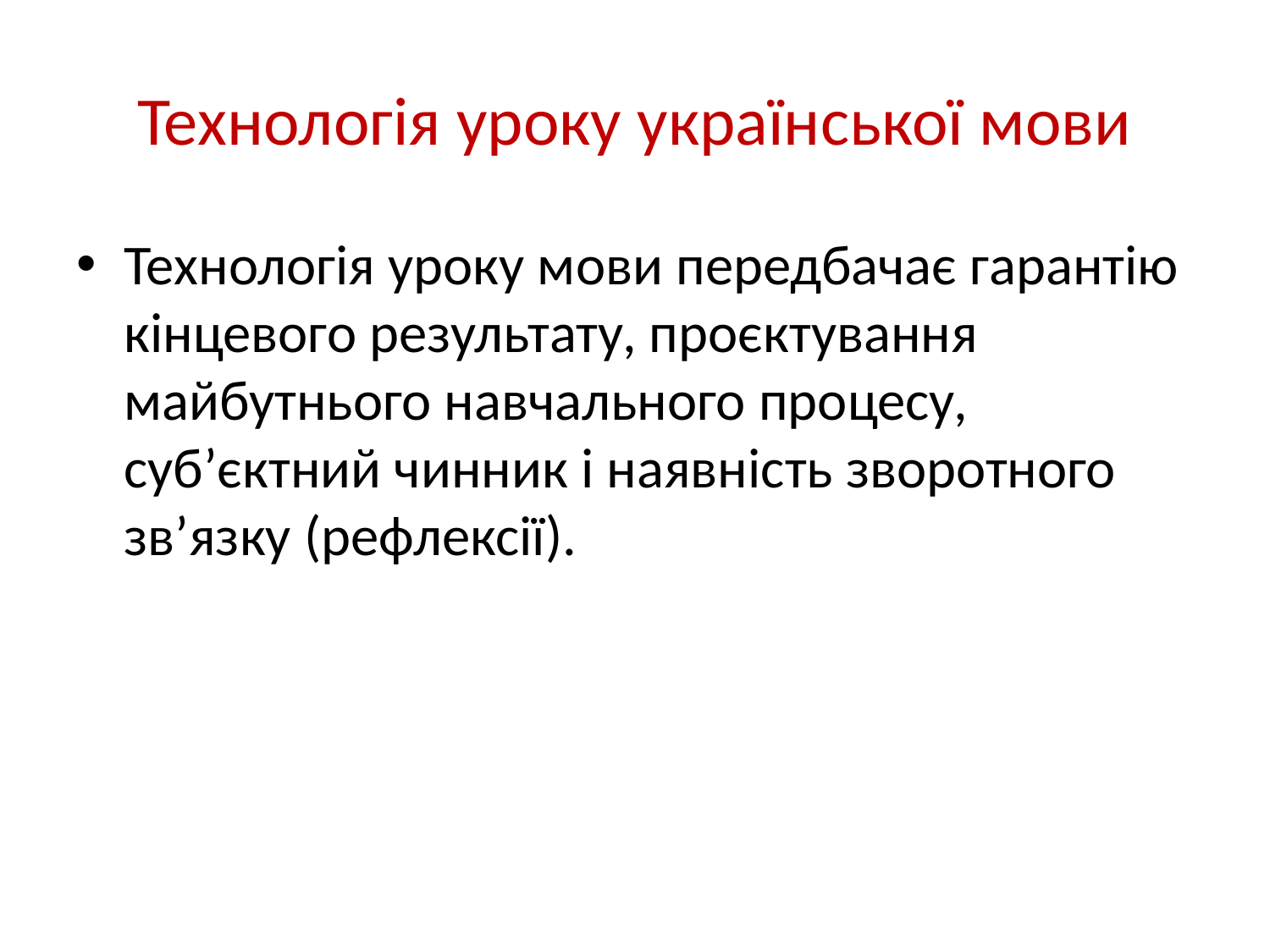

# Технологія уроку української мови
Технологія уроку мови передбачає гарантію кінцевого результату, проєктування майбутнього навчального процесу, суб’єктний чинник і наявність зворотного зв’язку (рефлексії).